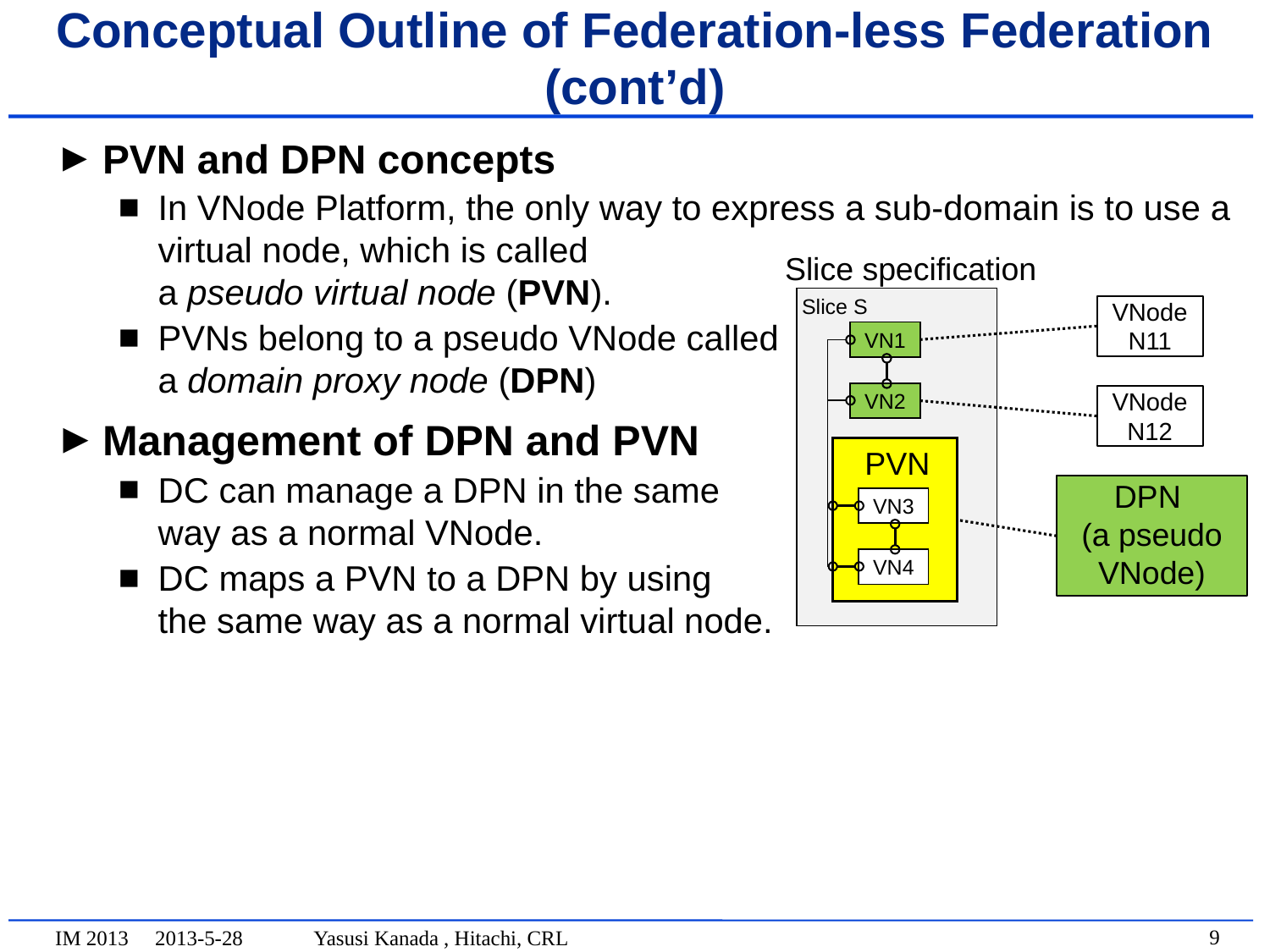

Conceptual Outline of Federation-less Federation (cont’d)
PVN and DPN concepts
In VNode Platform, the only way to express a sub-domain is to use a virtual node, which is called
a pseudo virtual node (PVN).
PVNs belong to a pseudo VNode called
a domain proxy node (DPN)
Management of DPN and PVN
DC can manage a DPN in the same
way as a normal VNode.
DC maps a PVN to a DPN by using
the same way as a normal virtual node.
Slice specification
Slice S
VNode N11
VN1

VN2
VNode N12

 PVN
DPN
(a pseudo VNode)
VN3

VN4